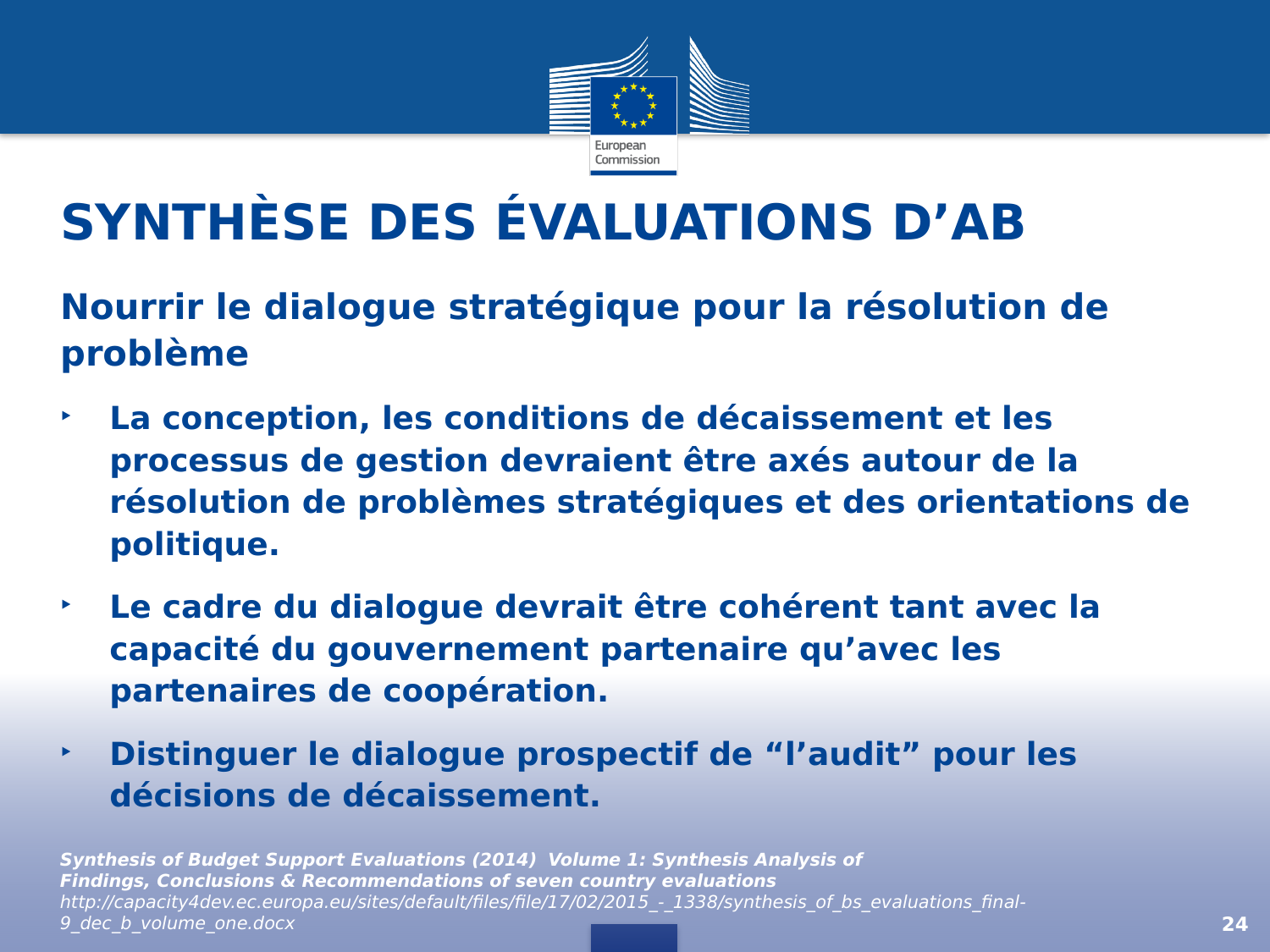

# Synthèse des évaluations d’AB
Nourrir le dialogue stratégique pour la résolution de problème
La conception, les conditions de décaissement et les processus de gestion devraient être axés autour de la résolution de problèmes stratégiques et des orientations de politique.
Le cadre du dialogue devrait être cohérent tant avec la capacité du gouvernement partenaire qu’avec les partenaires de coopération.
Distinguer le dialogue prospectif de “l’audit” pour les décisions de décaissement.

Synthesis of Budget Support Evaluations (2014)  Volume 1: Synthesis Analysis of   Findings, Conclusions & Recommendations of seven country evaluations
http://capacity4dev.ec.europa.eu/sites/default/files/file/17/02/2015_-_1338/synthesis_of_bs_evaluations_final-9_dec_b_volume_one.docx

24